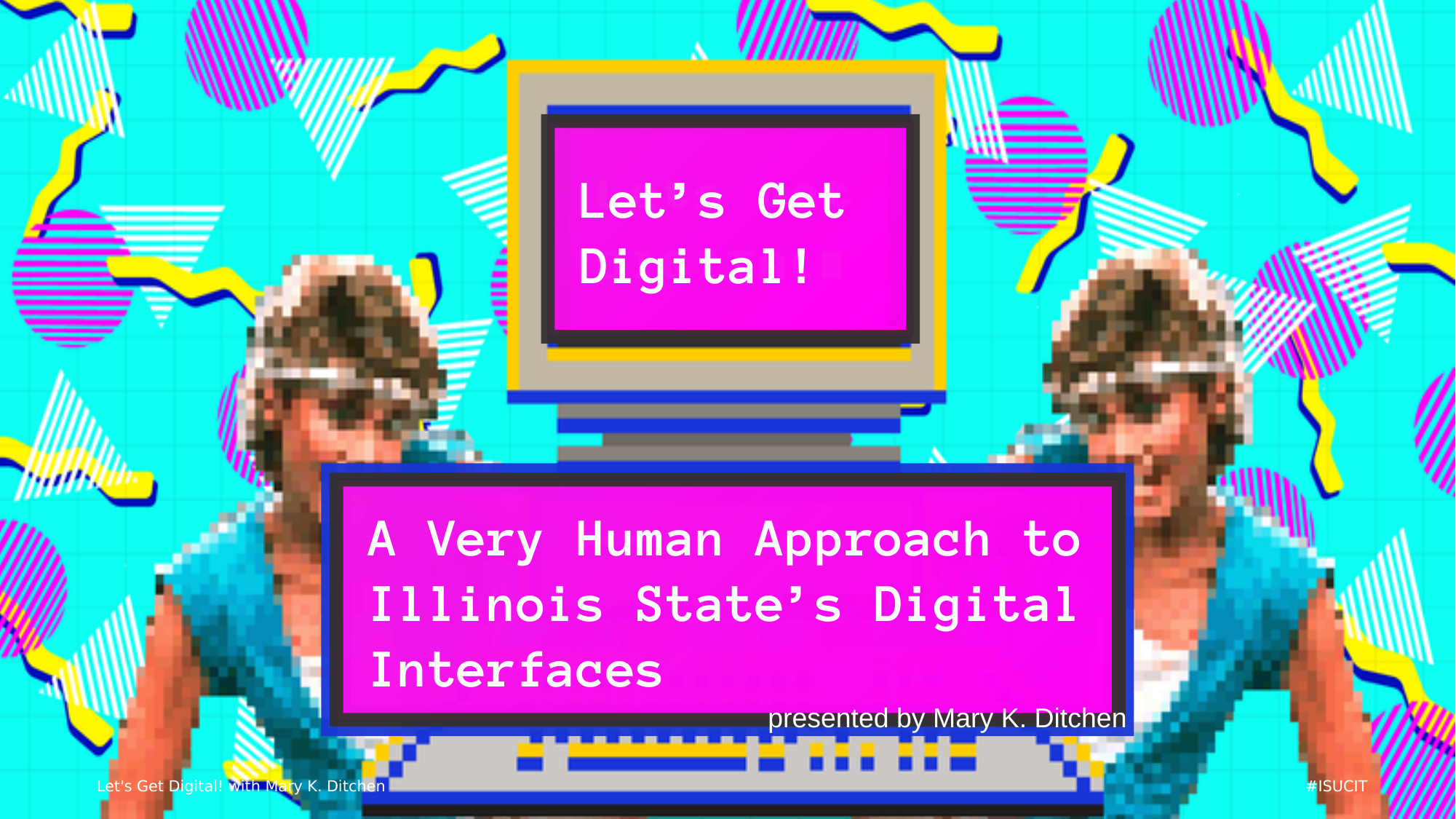

Let’s Get Digital!
A Very Human Approach to Illinois State’s Digital Interfaces

presented by Mary K. Ditchen